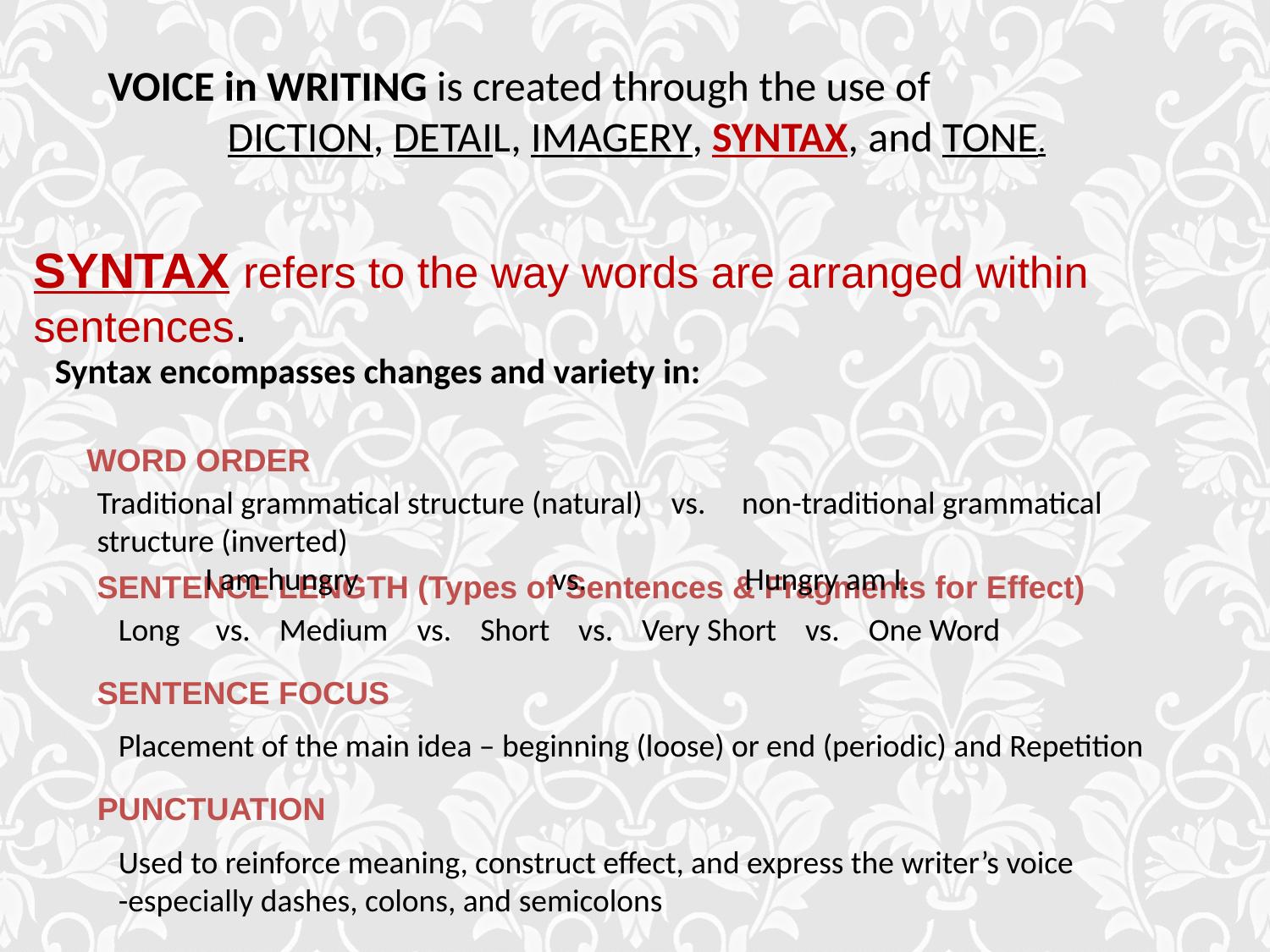

VOICE in WRITING is created through the use of
DICTION, DETAIL, IMAGERY, SYNTAX, and TONE.
SYNTAX refers to the way words are arranged within sentences.
Syntax encompasses changes and variety in:
WORD ORDER
Traditional grammatical structure (natural)    vs.     non-traditional grammatical structure (inverted)
               I am hungry                           vs.                      Hungry am I.
SENTENCE LENGTH (Types of Sentences & Fragments for Effect)
Long     vs.    Medium    vs.    Short    vs.    Very Short    vs.    One Word
SENTENCE FOCUS
Placement of the main idea – beginning (loose) or end (periodic) and Repetition
PUNCTUATION
Used to reinforce meaning, construct effect, and express the writer’s voice
-especially dashes, colons, and semicolons